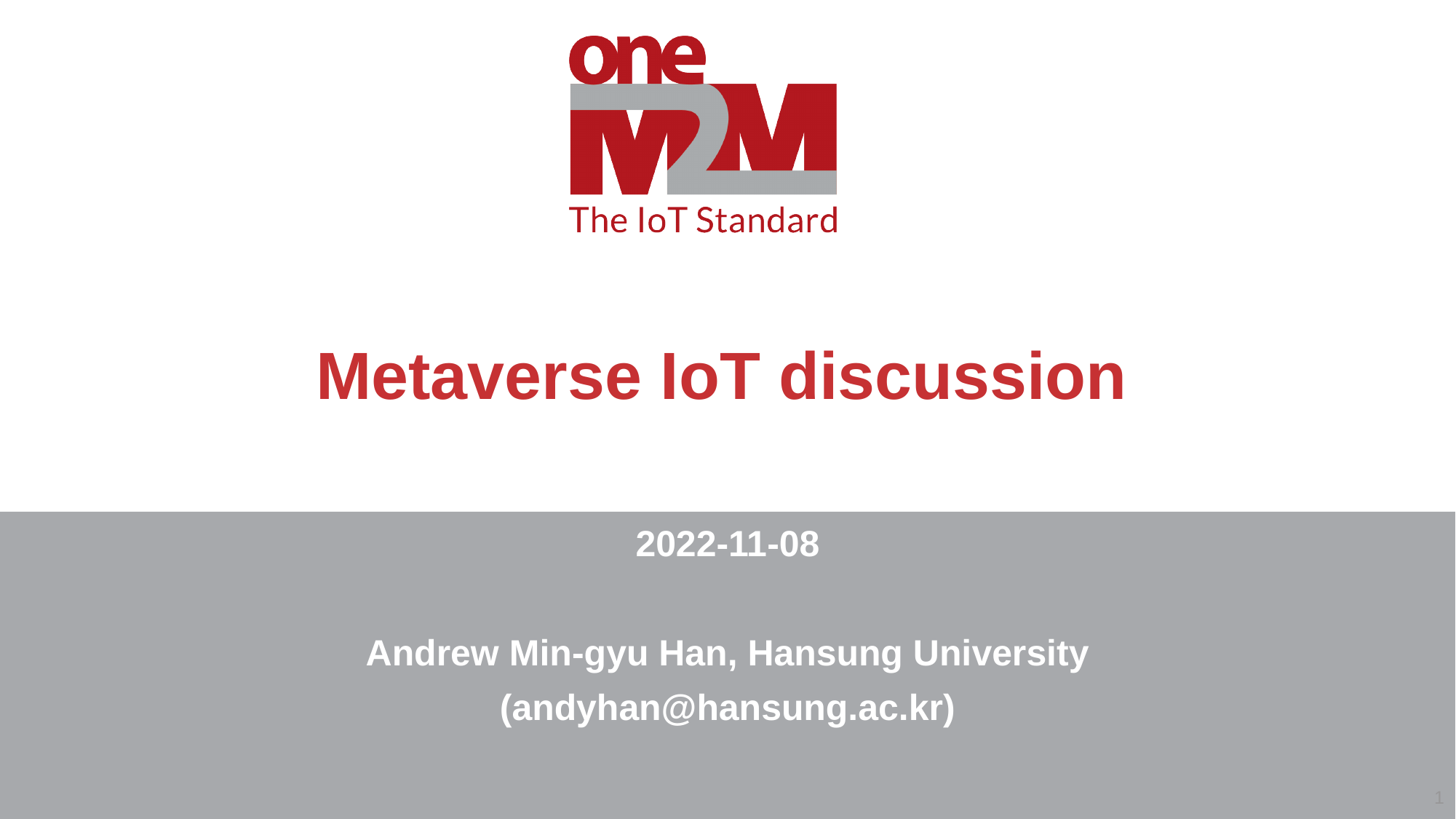

# Metaverse IoT discussion
2022-11-08

Andrew Min-gyu Han, Hansung University
(andyhan@hansung.ac.kr)
1